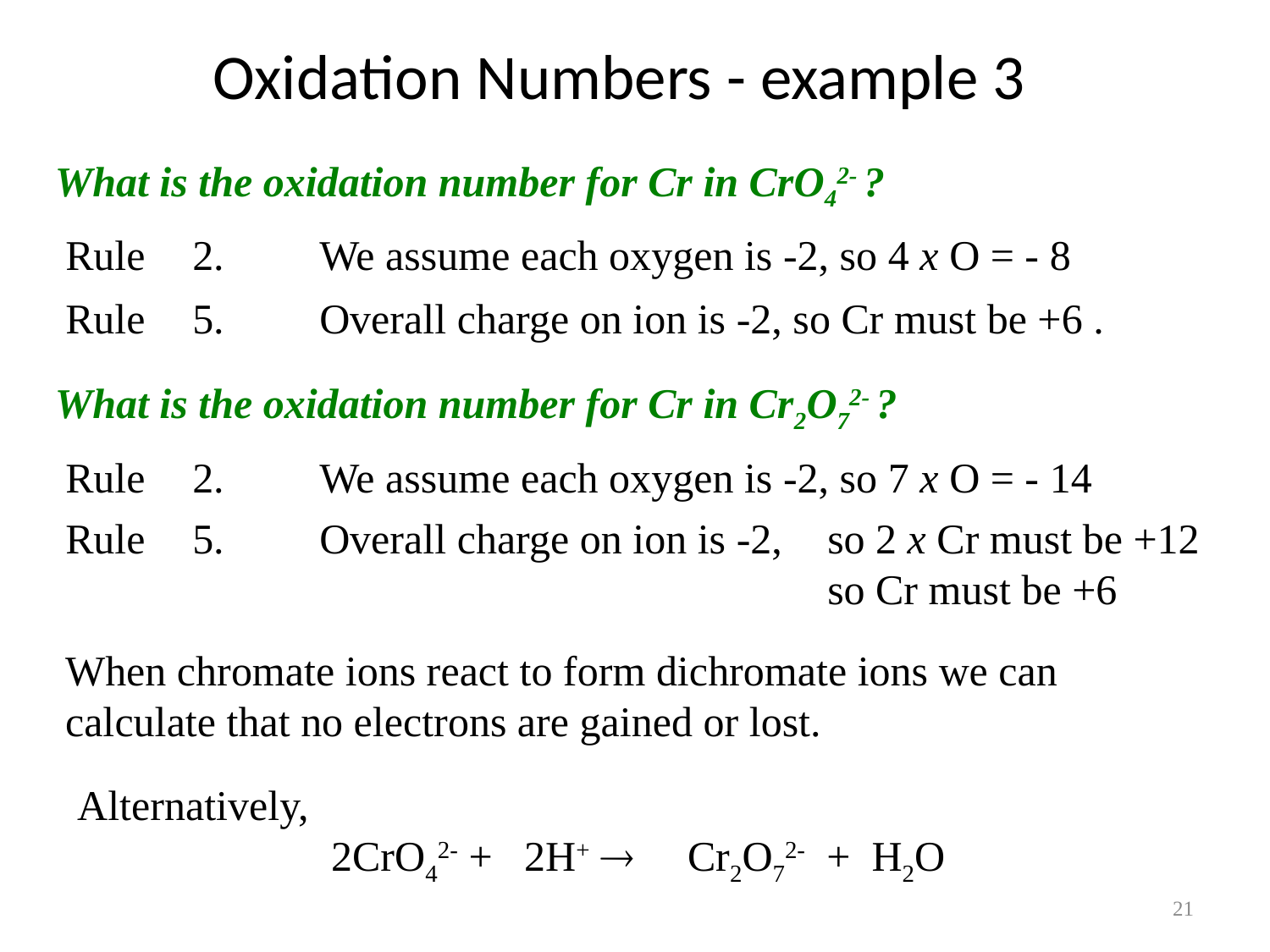

Oxidation Numbers - example 3
What is the oxidation number for Cr in CrO42- ?
Rule 	2.	We assume each oxygen is -2, so 4 x O = - 8
Rule	5.	Overall charge on ion is -2, so Cr must be +6 .
What is the oxidation number for Cr in Cr2O72- ?
Rule 	2.	We assume each oxygen is -2, so 7 x O = - 14
Rule	5.	Overall charge on ion is -2, 	so 2 x Cr must be +12  						so Cr must be +6
When chromate ions react to form dichromate ions we can calculate that no electrons are gained or lost.
Alternatively,
		2CrO42- +   2H+ →     Cr2O72-  +  H2O

21